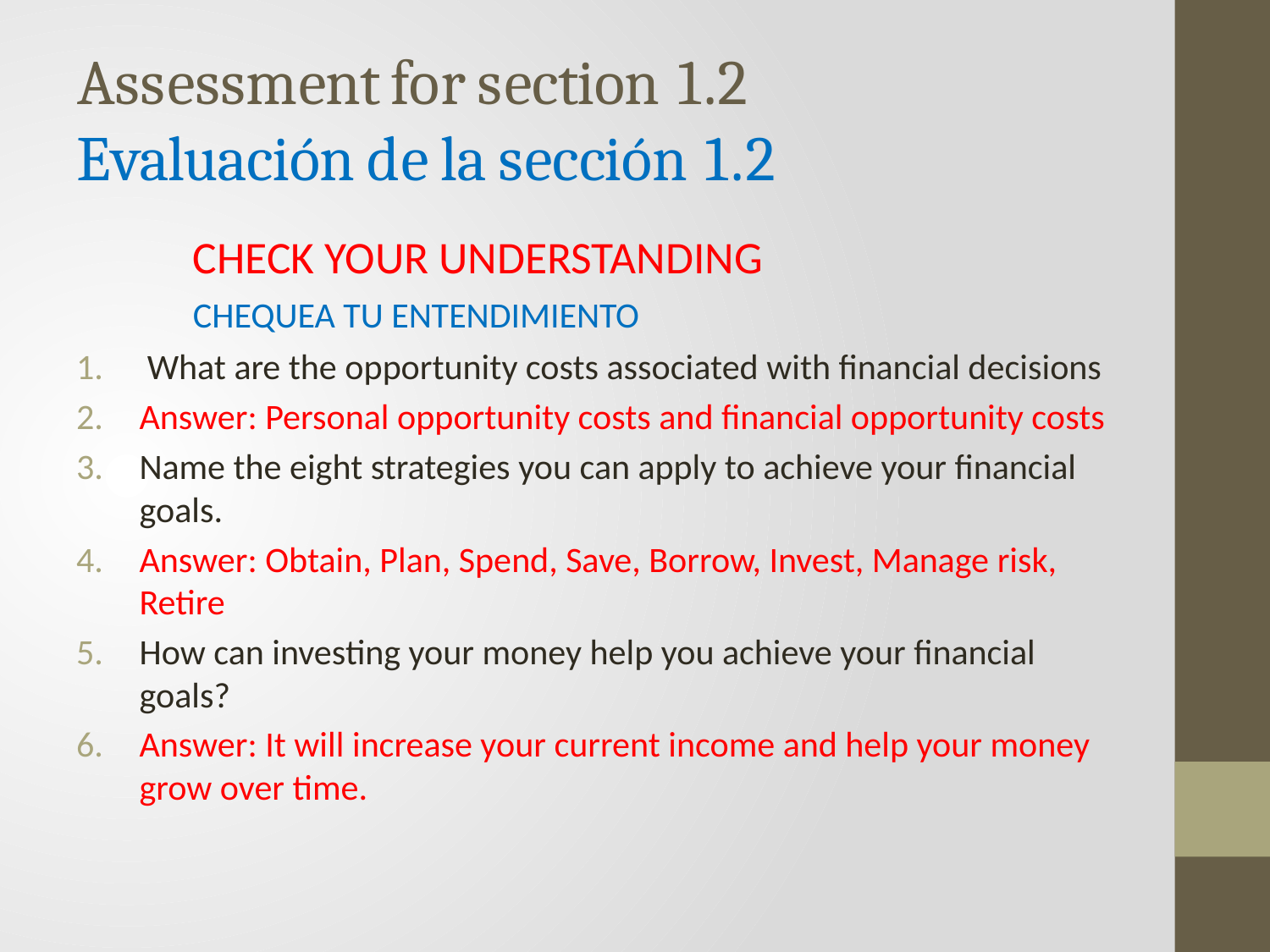

# Assessment for section 1.2 Evaluación de la sección 1.2
	CHECK YOUR UNDERSTANDING
	CHEQUEA TU ENTENDIMIENTO
 What are the opportunity costs associated with financial decisions
Answer: Personal opportunity costs and financial opportunity costs
Name the eight strategies you can apply to achieve your financial goals.
Answer: Obtain, Plan, Spend, Save, Borrow, Invest, Manage risk, Retire
How can investing your money help you achieve your financial goals?
Answer: It will increase your current income and help your money grow over time.